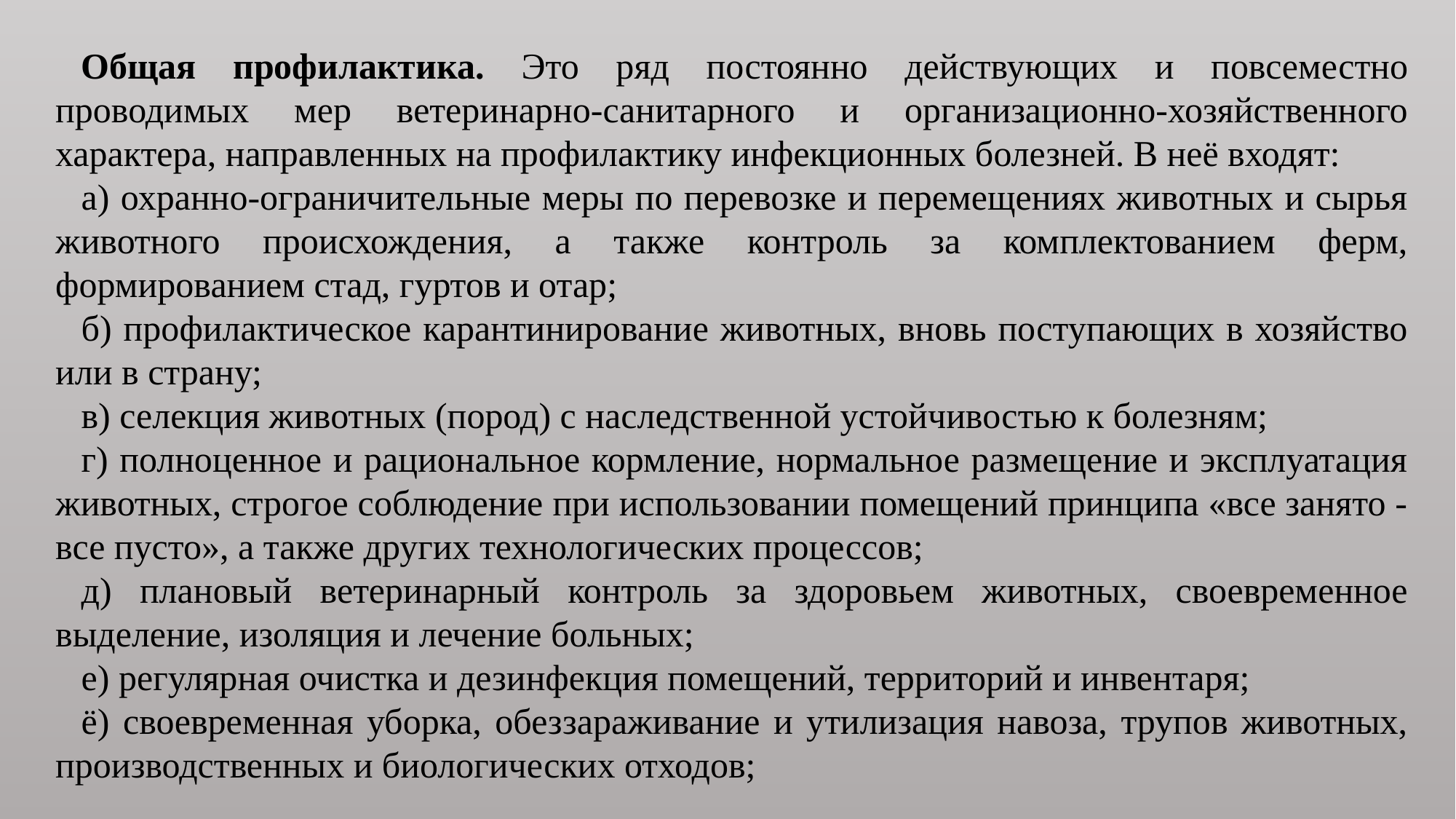

Общая профилактика. Это ряд постоянно действующих и повсеместно проводимых мер ветеринарно-санитарного и организационно-хозяйственного характера, направленных на профилактику инфекционных болезней. В неё входят:
а) охранно-ограничительные меры по перевозке и перемещениях животных и сырья животного происхождения, а также контроль за комплектованием ферм, формированием стад, гуртов и отар;
б) профилактическое карантинирование животных, вновь поступающих в хозяйство или в страну;
в) селекция животных (пород) с наследственной устойчивостью к болезням;
г) полноценное и рациональное кормление, нормальное размещение и эксплуатация животных, строгое соблюдение при использовании помещений принципа «все занято - все пусто», а также других технологических процессов;
д) плановый ветеринарный контроль за здоровьем животных, своевременное выделение, изоляция и лечение больных;
е) регулярная очистка и дезинфекция помещений, территорий и инвентаря;
ё) своевременная уборка, обеззараживание и утилизация навоза, трупов животных, производственных и биологических отходов;